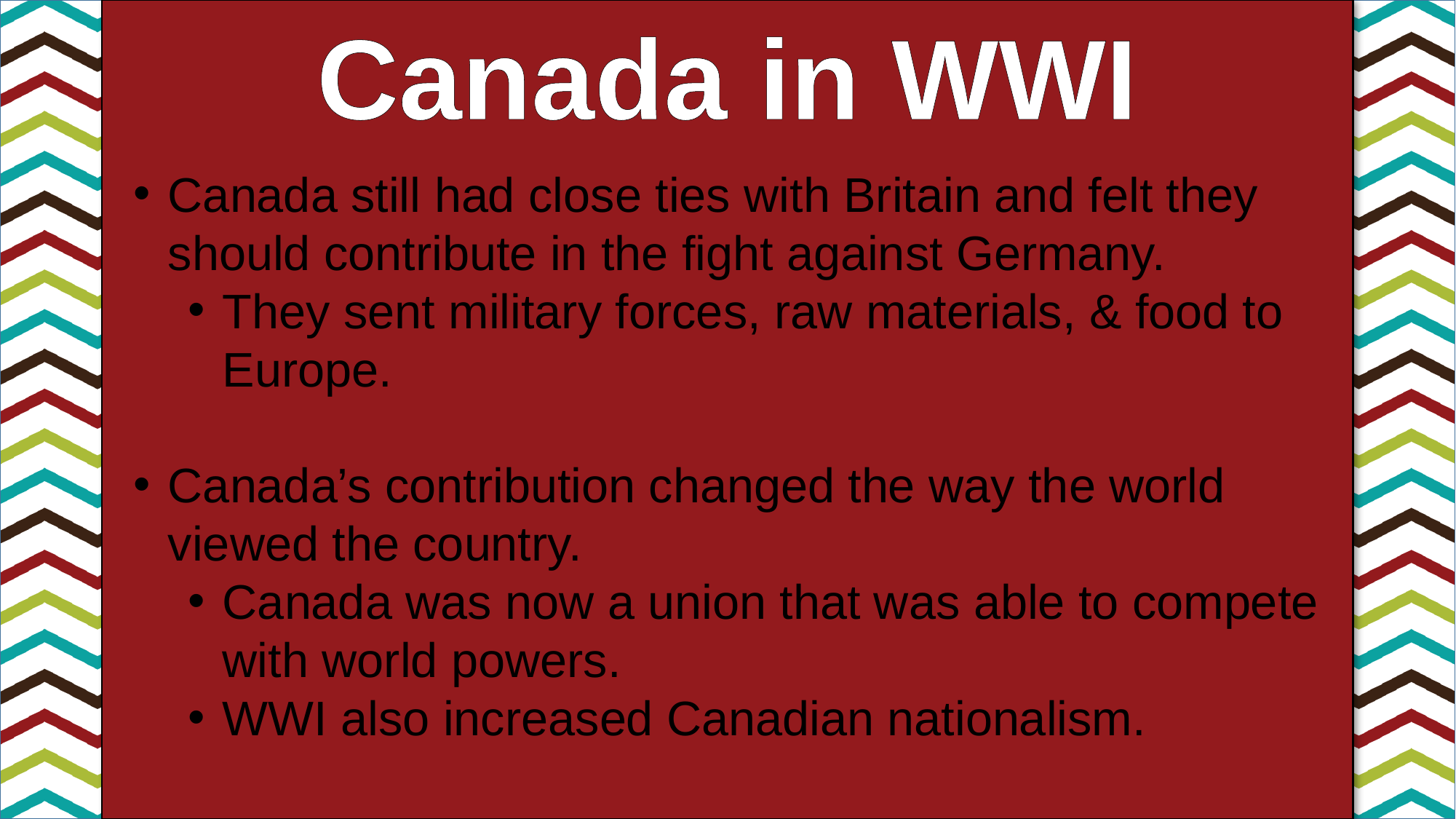

Canada in WWI
Canada still had close ties with Britain and felt they should contribute in the fight against Germany.
They sent military forces, raw materials, & food to Europe.

Canada’s contribution changed the way the world viewed the country.
Canada was now a union that was able to compete with world powers.
WWI also increased Canadian nationalism.